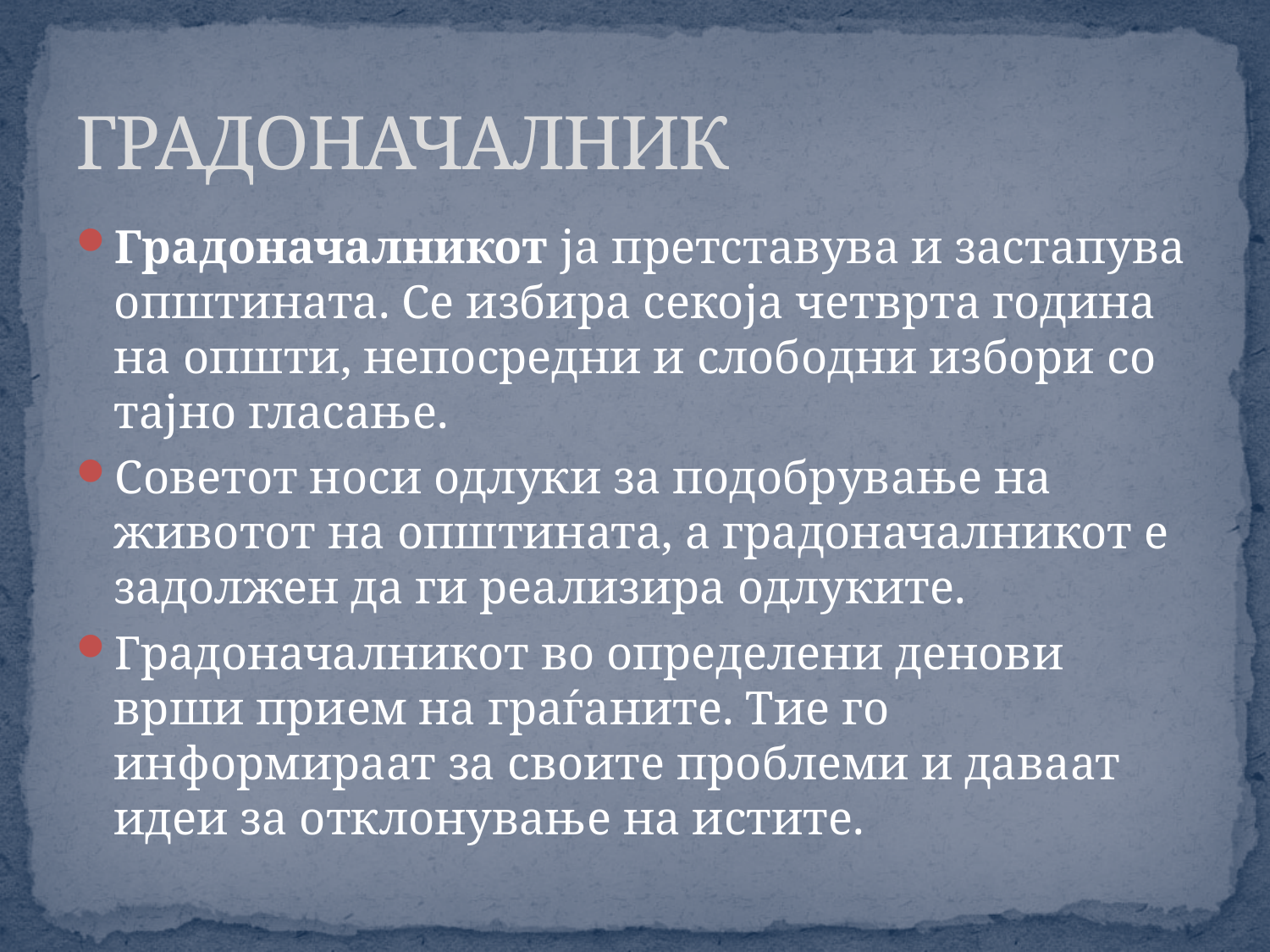

ГРАДОНАЧАЛНИК
Градоначалникот ја претставува и застапува општината. Се избира секоја четврта година на општи, непосредни и слободни избори со тајно гласање.
Советот носи одлуки за подобрување на животот на општината, а градоначалникот е задолжен да ги реализира одлуките.
Градоначалникот во определени денови врши прием на граѓаните. Тие го информираат за своите проблеми и даваат идеи за отклонување на истите.